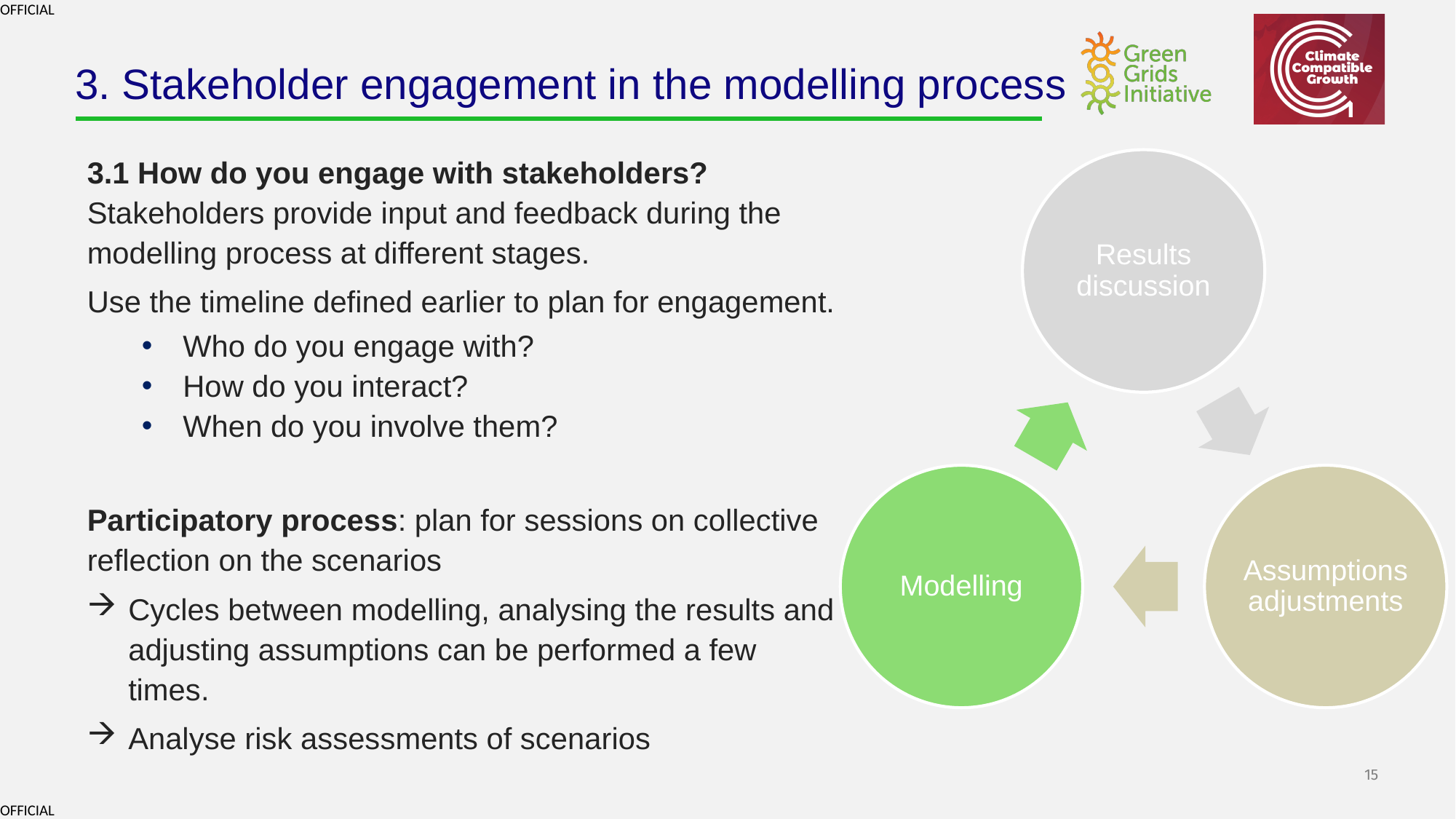

# 3. Stakeholder engagement in the modelling process
3.1 How do you engage with stakeholders?
Stakeholders provide input and feedback during the modelling process at different stages.
Use the timeline defined earlier to plan for engagement.
Who do you engage with?
How do you interact?
When do you involve them?

Participatory process: plan for sessions on collective reflection on the scenarios
Cycles between modelling, analysing the results and adjusting assumptions can be performed a few times.
Analyse risk assessments of scenarios
Results discussion

Assumptions adjustments

Modelling